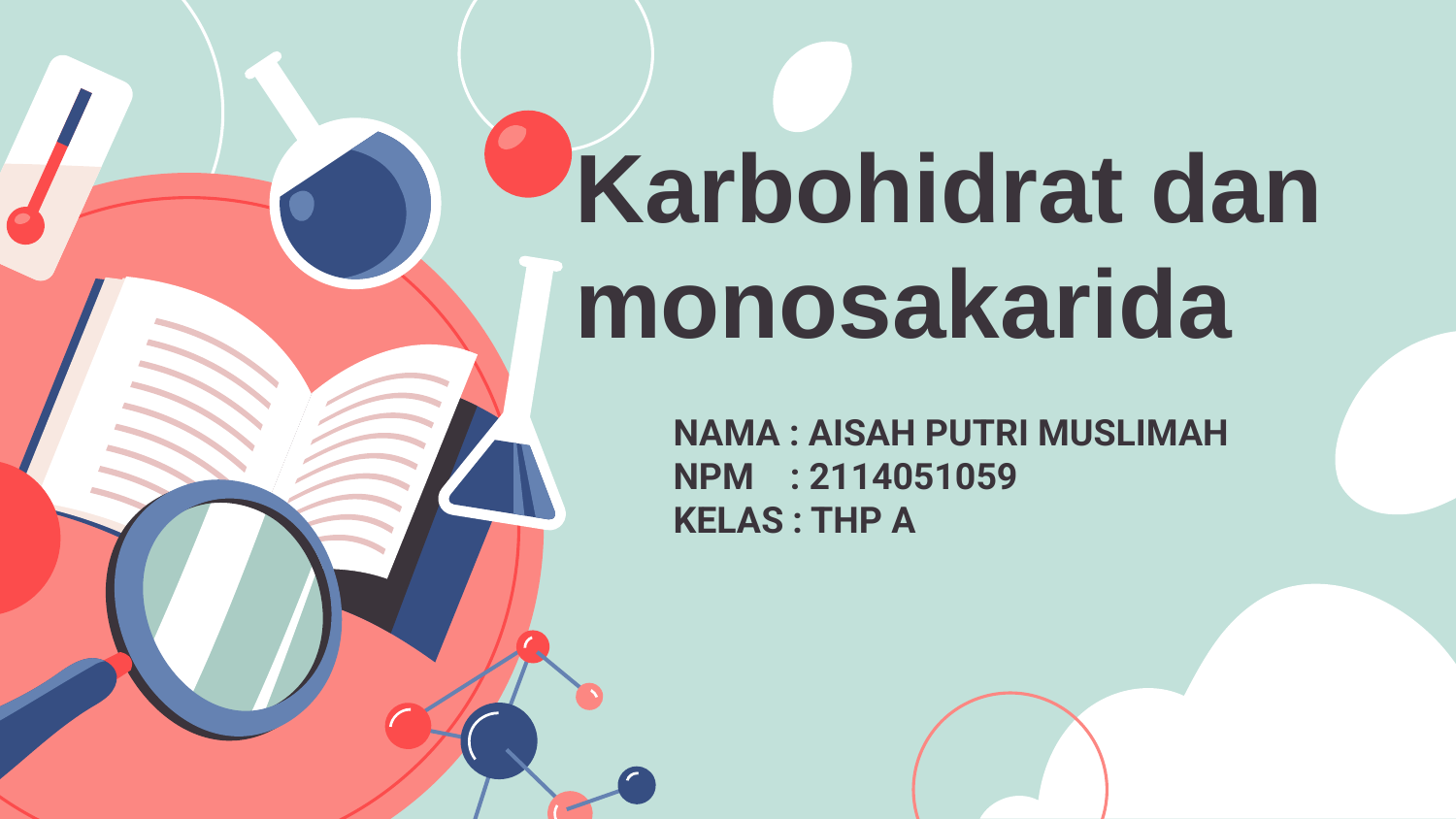

# Karbohidrat dan monosakarida

NAMA : AISAH PUTRI MUSLIMAH
NPM    : 2114051059
KELAS : THP A